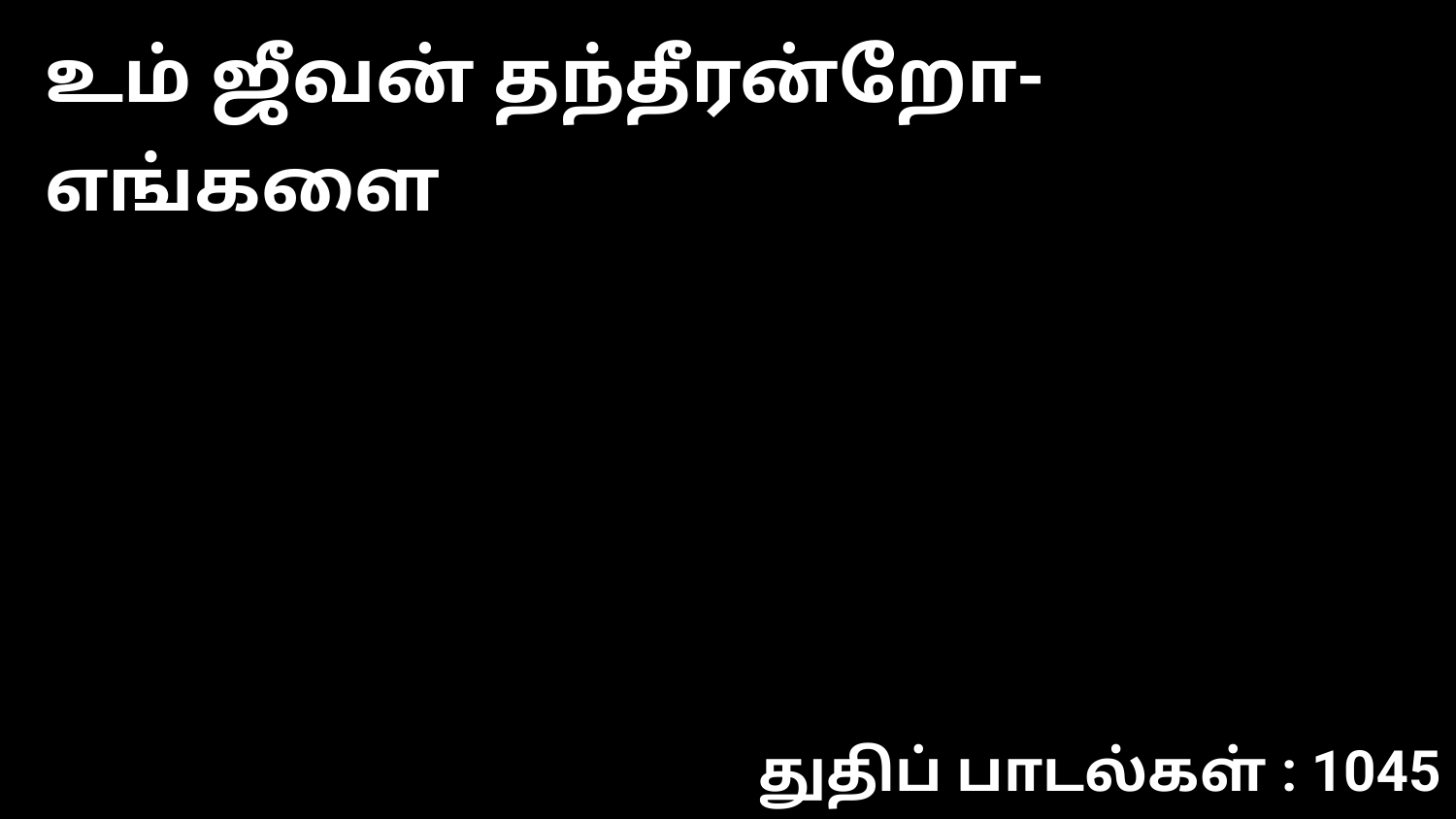

உம் ஜீவன் தந்தீரன்றோ- எங்களை
துதிப் பாடல்கள் : 1045